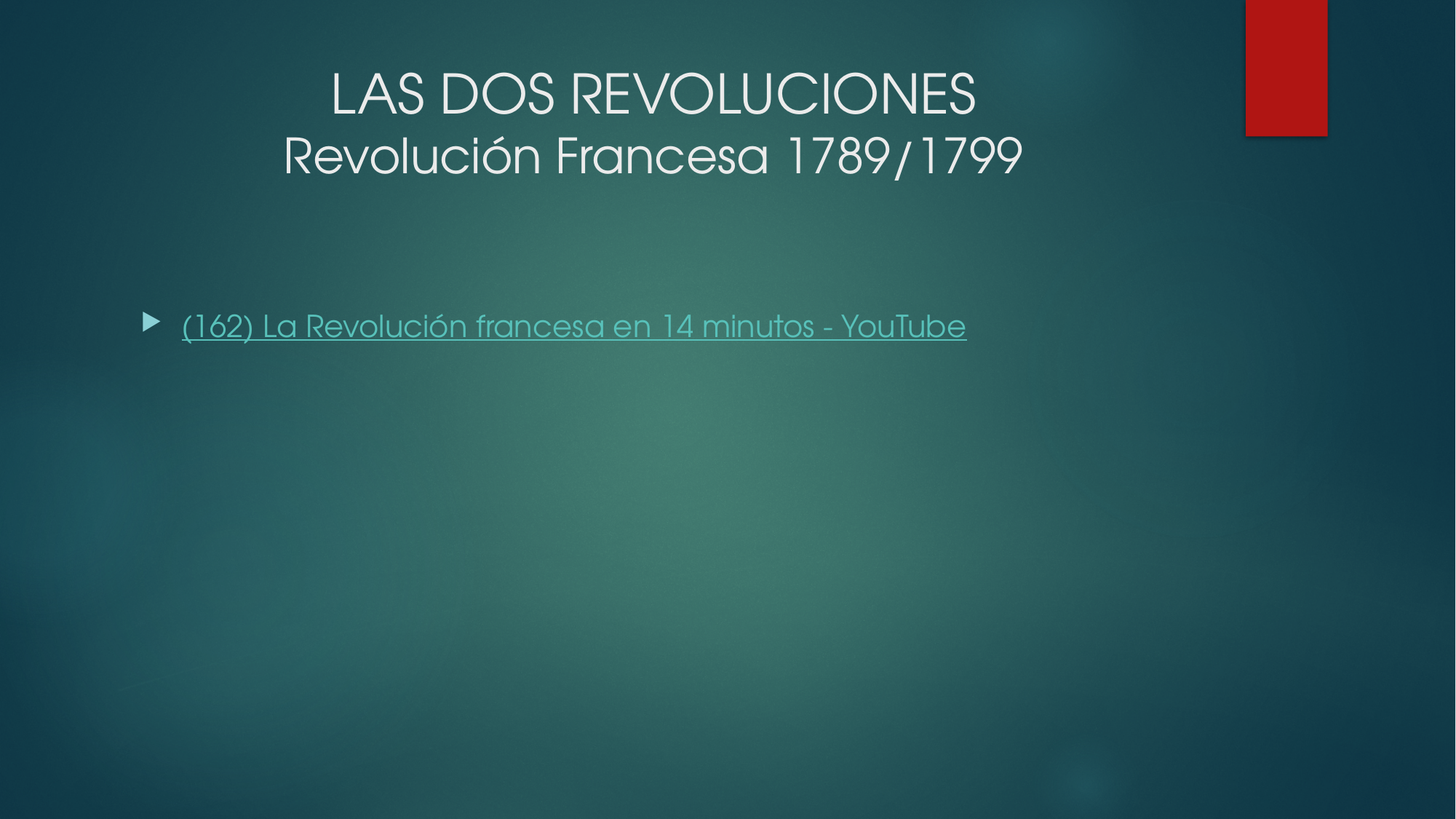

# LAS DOS REVOLUCIONES Revolución Francesa 1789/1799

(162) La Revolución francesa en 14 minutos - YouTube